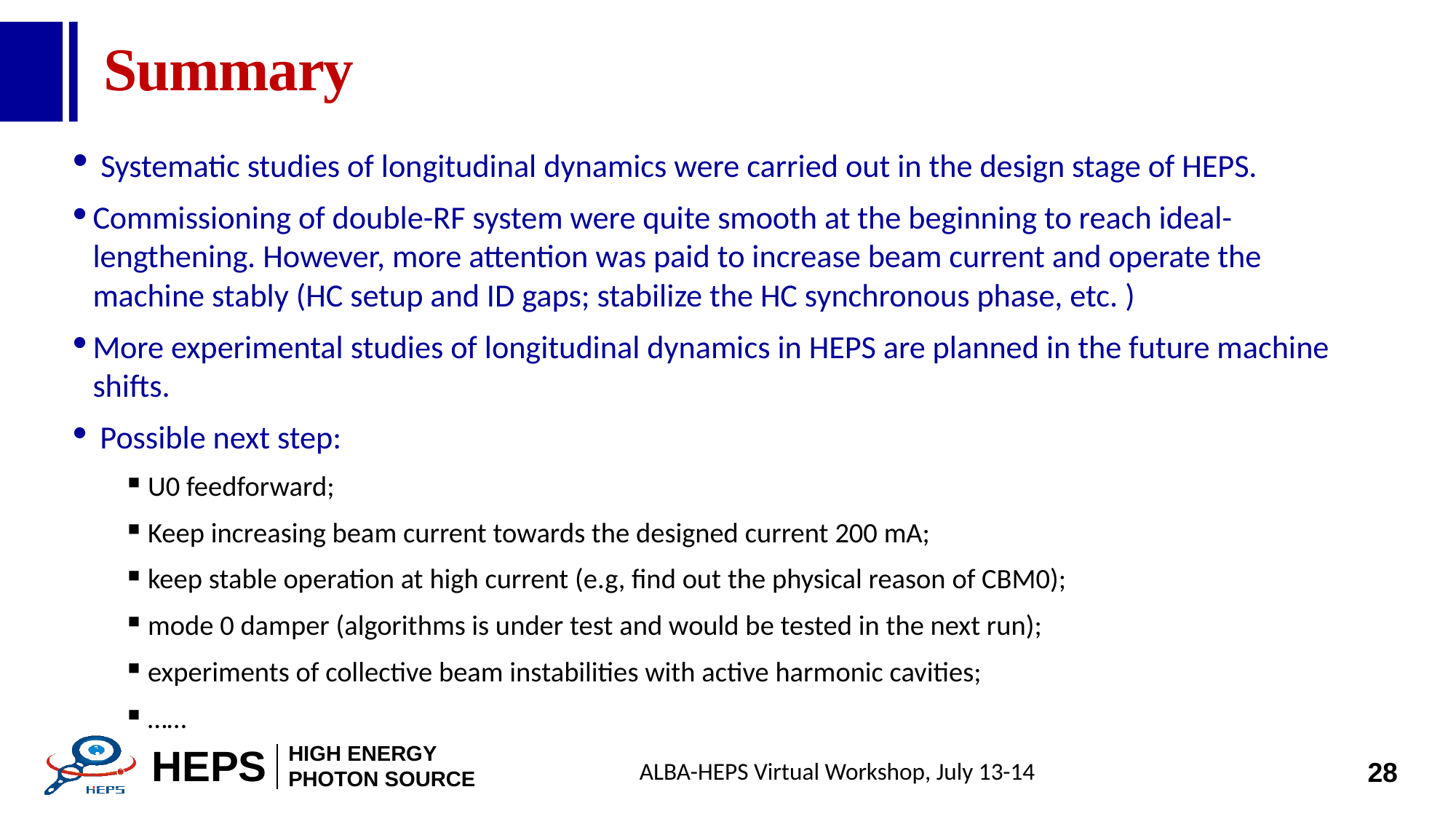

# Summary
 Systematic studies of longitudinal dynamics were carried out in the design stage of HEPS.
Commissioning of double-RF system were quite smooth at the beginning to reach ideal-lengthening. However, more attention was paid to increase beam current and operate the machine stably (HC setup and ID gaps; stabilize the HC synchronous phase, etc. )
More experimental studies of longitudinal dynamics in HEPS are planned in the future machine shifts.
 Possible next step:
U0 feedforward;
Keep increasing beam current towards the designed current 200 mA;
keep stable operation at high current (e.g, find out the physical reason of CBM0);
mode 0 damper (algorithms is under test and would be tested in the next run);
experiments of collective beam instabilities with active harmonic cavities;
……